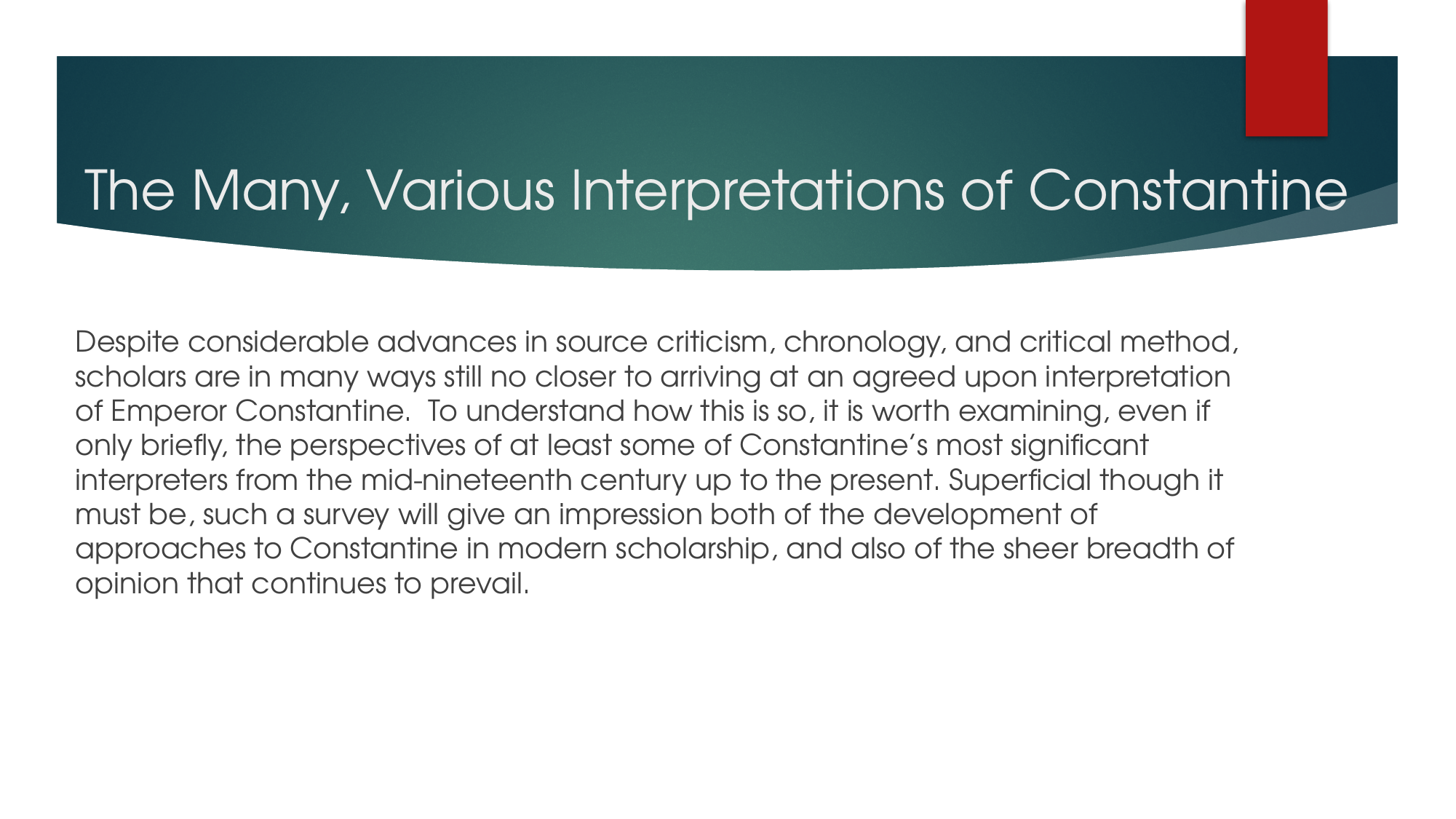

# The Many, Various Interpretations of Constantine
Despite considerable advances in source criticism, chronology, and critical method, scholars are in many ways still no closer to arriving at an agreed upon interpretation of Emperor Constantine.  To understand how this is so, it is worth examining, even if only briefly, the perspectives of at least some of Constantine’s most significant interpreters from the mid-nineteenth century up to the present. Superficial though it must be, such a survey will give an impression both of the development of approaches to Constantine in modern scholarship, and also of the sheer breadth of opinion that continues to prevail.